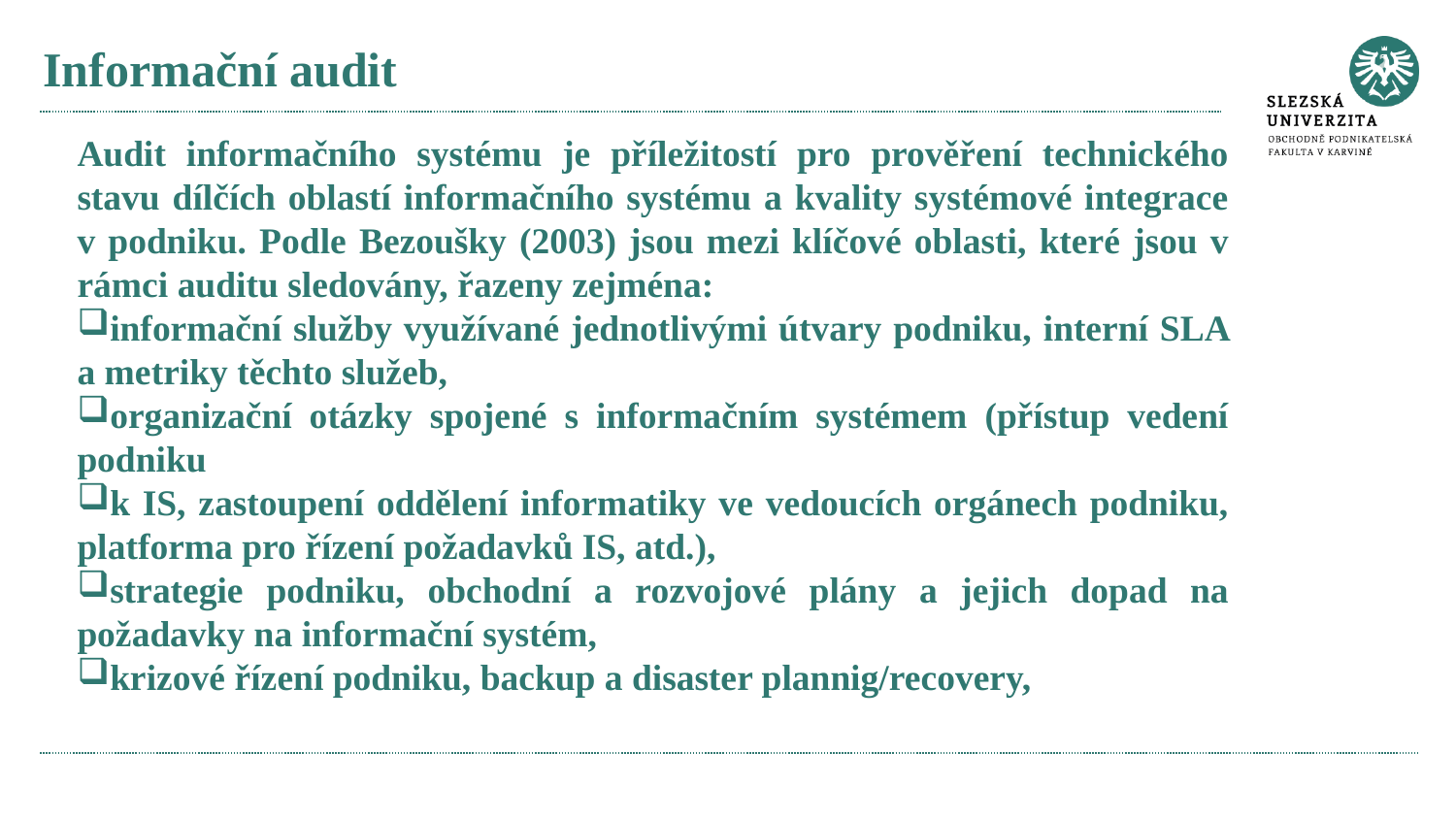

# Informační audit
Audit informačního systému je příležitostí pro prověření technického stavu dílčích oblastí informačního systému a kvality systémové integrace v podniku. Podle Bezoušky (2003) jsou mezi klíčové oblasti, které jsou v rámci auditu sledovány, řazeny zejména:
informační služby využívané jednotlivými útvary podniku, interní SLA a metriky těchto služeb,
organizační otázky spojené s informačním systémem (přístup vedení podniku
k IS, zastoupení oddělení informatiky ve vedoucích orgánech podniku, platforma pro řízení požadavků IS, atd.),
strategie podniku, obchodní a rozvojové plány a jejich dopad na požadavky na informační systém,
krizové řízení podniku, backup a disaster plannig/recovery,